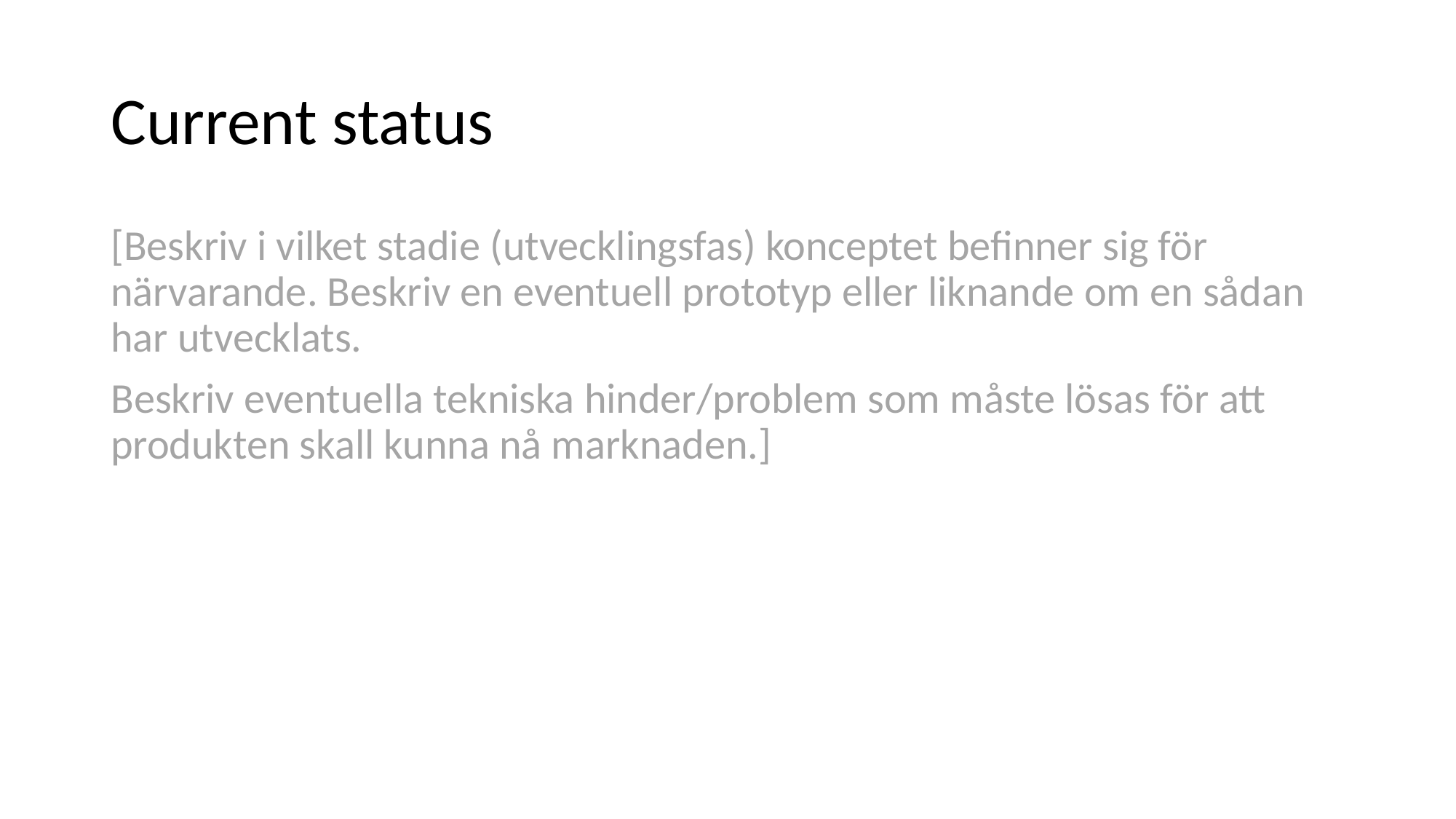

# Current status
[Beskriv i vilket stadie (utvecklingsfas) konceptet befinner sig för närvarande. Beskriv en eventuell prototyp eller liknande om en sådan har utvecklats.
Beskriv eventuella tekniska hinder/problem som måste lösas för att produkten skall kunna nå marknaden.]